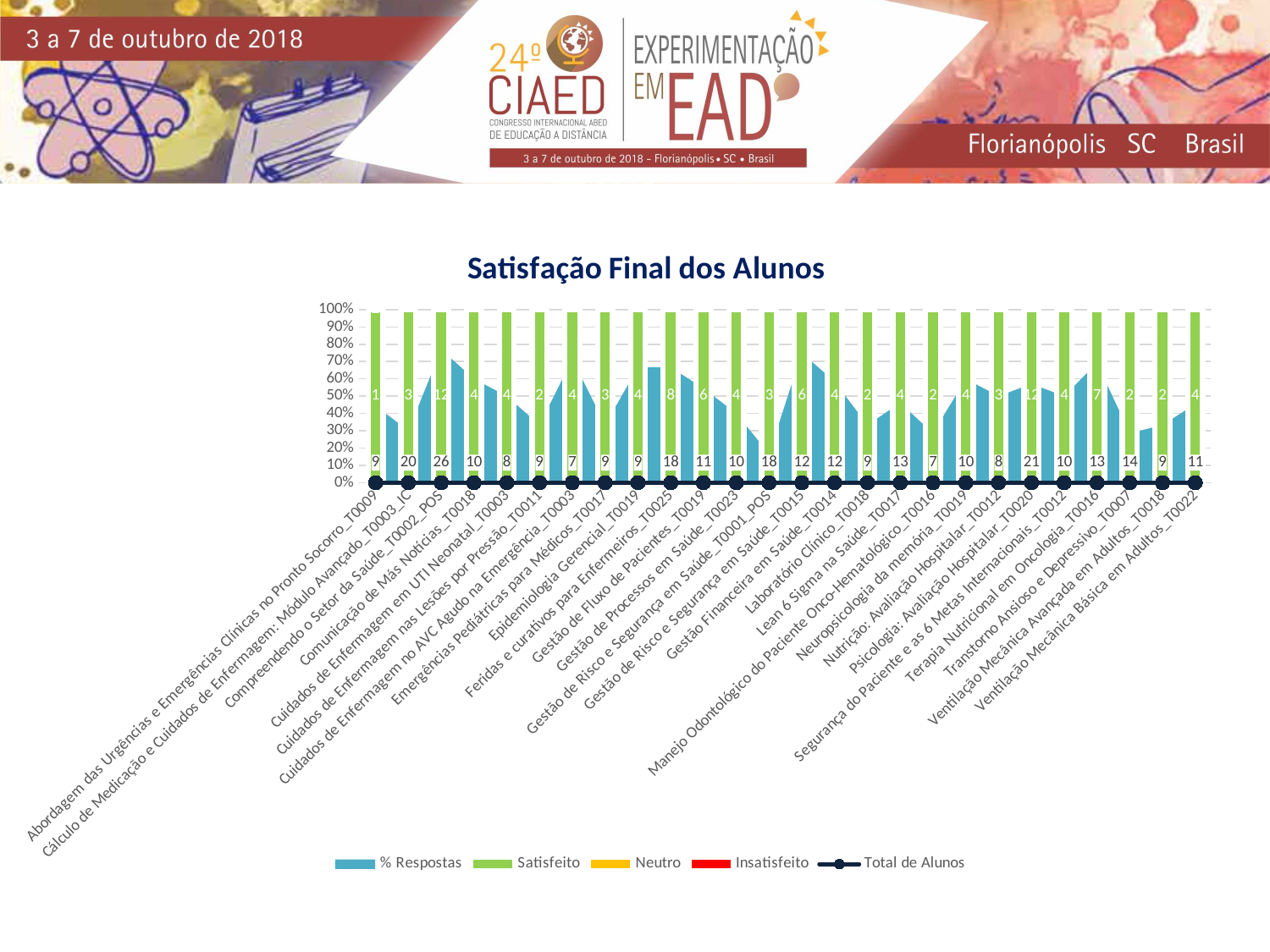

### Chart: Satisfação Final dos Alunos

| Category | % Respostas | Satisfeito | Neutro | Insatisfeito | Total de Alunos |
|---|---|---|---|---|---|
| Abordagem das Urgências e Emergências Clínicas no Pronto Socorro_T0009 | 0.4444444444444444 | 1.0 | 2.0 | 1.0 | 9.0 |
| Cálculo de Medicação e Cuidados de Enfermagem: Módulo Avançado_T0003_IC | 0.3 | 3.0 | 2.0 | 1.0 | 20.0 |
| Compreendendo o Setor da Saúde_T0002_POS | 0.7692307692307693 | 12.0 | 8.0 | None | 26.0 |
| Comunicação de Más Notícias_T0018 | 0.6 | 4.0 | 1.0 | 1.0 | 10.0 |
| Cuidados de Enfermagem em UTI Neonatal_T0003 | 0.5 | 4.0 | None | None | 8.0 |
| Cuidados de Enfermagem nas Lesões por Pressão_T0011 | 0.3333333333333333 | 2.0 | None | 1.0 | 9.0 |
| Cuidados de Enfermagem no AVC Agudo na Emergência_T0003 | 0.7142857142857143 | 4.0 | 1.0 | None | 7.0 |
| Emergências Pediátricas para Médicos_T0017 | 0.3333333333333333 | 3.0 | None | None | 9.0 |
| Epidemiologia Gerencial_T0019 | 0.6666666666666666 | 4.0 | 2.0 | None | 9.0 |
| Feridas e curativos para Enfermeiros_T0025 | 0.6666666666666666 | 8.0 | 3.0 | 1.0 | 18.0 |
| Gestão de Fluxo de Pacientes_T0019 | 0.5454545454545454 | 6.0 | None | None | 11.0 |
| Gestão de Processos em Saúde_T0023 | 0.4 | 4.0 | None | None | 10.0 |
| Gestão de Risco e Segurança em Saúde_T0001_POS | 0.16666666666666666 | 3.0 | None | None | 18.0 |
| Gestão de Risco e Segurança em Saúde_T0015 | 0.75 | 6.0 | 3.0 | None | 12.0 |
| Gestão Financeira em Saúde_T0014 | 0.5833333333333334 | 4.0 | 3.0 | None | 12.0 |
| Laboratório Clínico_T0018 | 0.3333333333333333 | 2.0 | 1.0 | None | 9.0 |
| Lean 6 Sigma na Saúde_T0017 | 0.46153846153846156 | 4.0 | 1.0 | 1.0 | 13.0 |
| Manejo Odontológico do Paciente Onco-Hematológico_T0016 | 0.2857142857142857 | 2.0 | None | None | 7.0 |
| Neuropsicologia da memória_T0019 | 0.6 | 4.0 | 2.0 | None | 10.0 |
| Nutrição: Avaliação Hospitalar_T0012 | 0.5 | 3.0 | 1.0 | None | 8.0 |
| Psicologia: Avaliação Hospitalar_T0020 | 0.5714285714285714 | 12.0 | None | None | 21.0 |
| Segurança do Paciente e as 6 Metas Internacionais_T0012 | 0.5 | 4.0 | 1.0 | None | 10.0 |
| Terapia Nutricional em Oncologia_T0016 | 0.6923076923076923 | 7.0 | 2.0 | None | 13.0 |
| Transtorno Ansioso e Depressivo_T0007 | 0.2857142857142857 | 2.0 | 2.0 | None | 14.0 |
| Ventilação Mecânica Avançada em Adultos_T0018 | 0.3333333333333333 | 2.0 | 1.0 | None | 9.0 |
| Ventilação Mecânica Básica em Adultos_T0022 | 0.45454545454545453 | 4.0 | 1.0 | None | 11.0 |